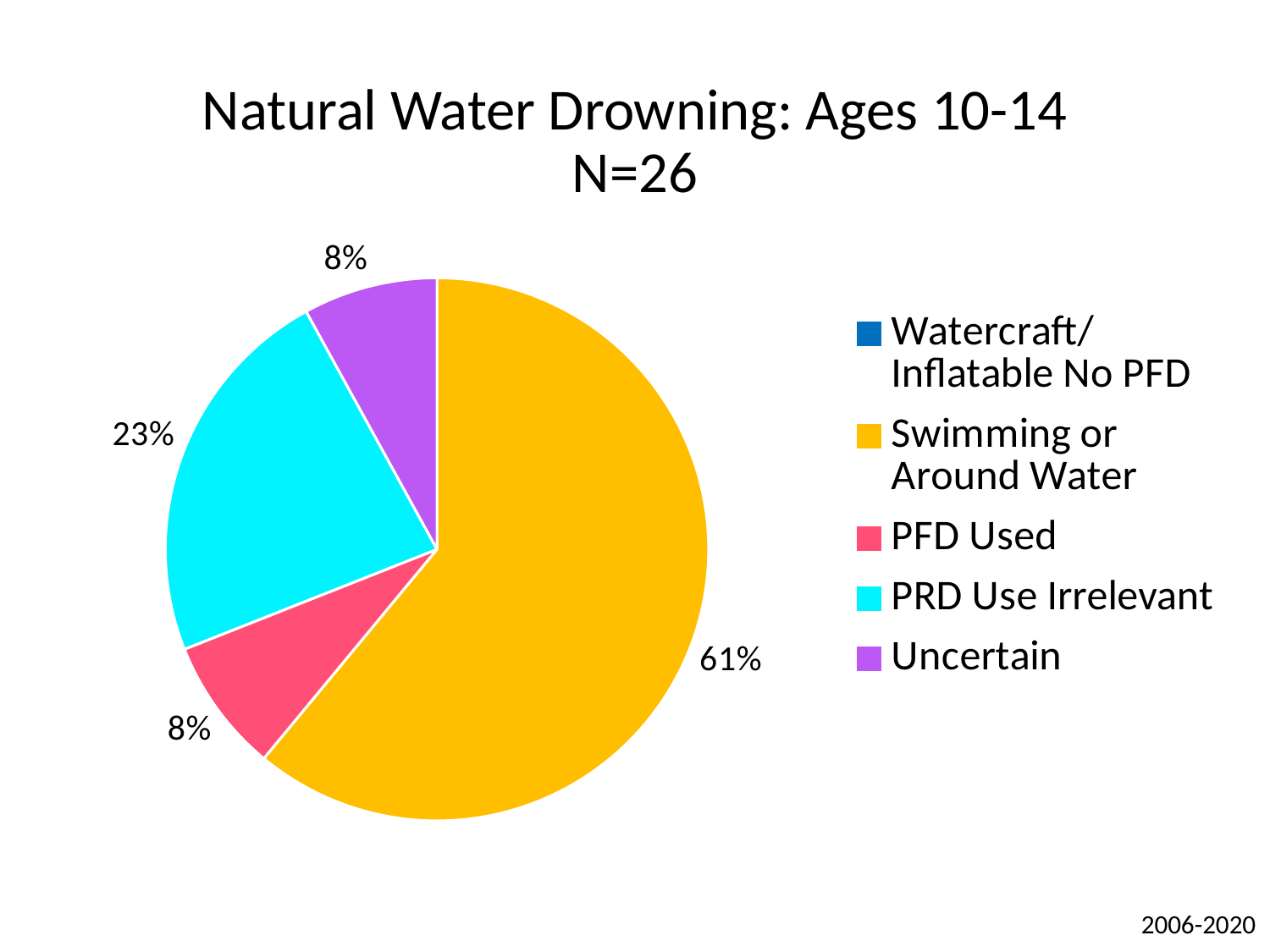

# Natural Water Drowning: Ages 10-14 N=26

### Chart

| Category | Sales |
|---|---|
| Watercraft/Inflatable No PFD | 0.0 |
| Swimming or Around Water | 61.0 |
| PFD Used | 8.0 |
| PRD Use Irrelevant | 23.0 |
| Uncertain | 8.0 |
2006-2020